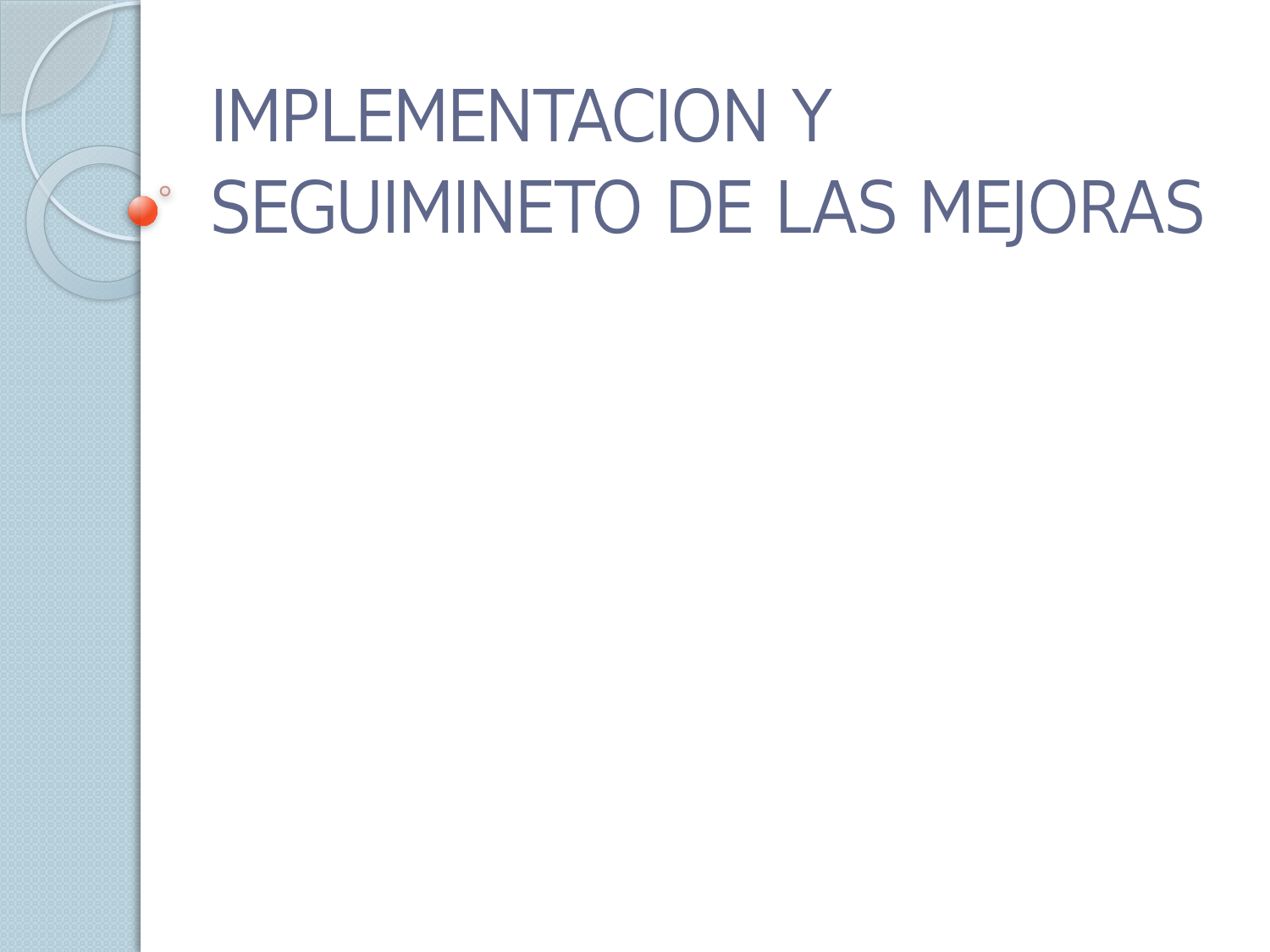

# IMPLEMENTACION Y SEGUIMINETO DE LAS MEJORAS